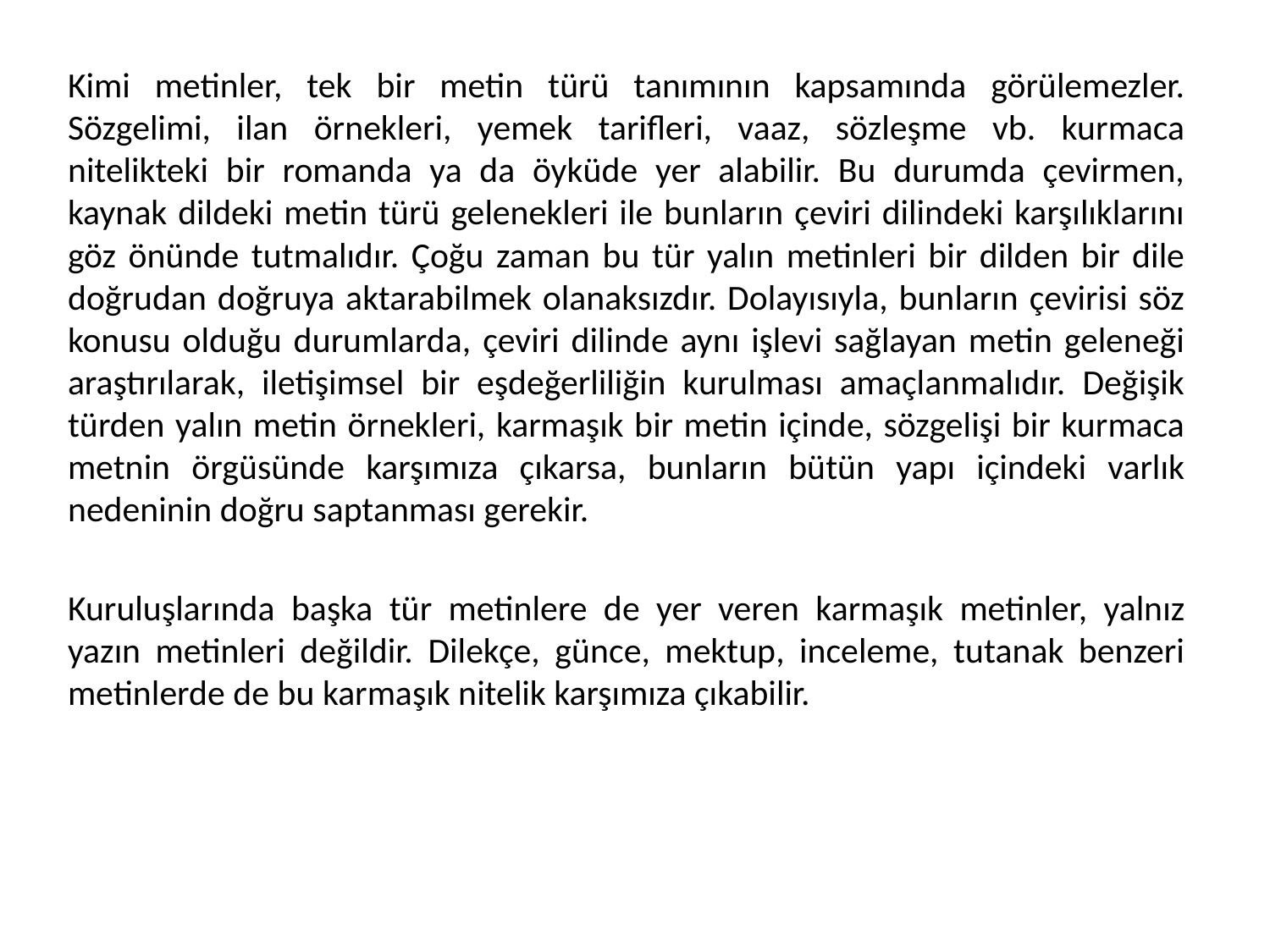

Kimi metinler, tek bir metin türü tanımının kapsamında görülemezler. Sözgelimi, ilan örnekleri, yemek tarifleri, vaaz, sözleşme vb. kurmaca nitelikteki bir romanda ya da öyküde yer alabilir. Bu durumda çevirmen, kaynak dildeki metin türü gelenekleri ile bunların çeviri dilindeki karşılıklarını göz önünde tutmalıdır. Çoğu zaman bu tür yalın metinleri bir dilden bir dile doğrudan doğruya aktarabilmek olanaksızdır. Dolayısıyla, bunların çevirisi söz konusu olduğu durumlarda, çeviri dilinde aynı işlevi sağlayan metin geleneği araştırılarak, iletişimsel bir eşdeğerliliğin kurulması amaçlanmalıdır. Değişik türden yalın metin örnekleri, karmaşık bir metin içinde, sözgelişi bir kurmaca metnin örgüsünde karşımıza çıkarsa, bunların bütün yapı içindeki varlık nedeninin doğru saptanması gerekir.

Kuruluşlarında başka tür metinlere de yer veren karmaşık metinler, yalnız yazın metinleri değildir. Dilekçe, günce, mektup, inceleme, tutanak benzeri metinlerde de bu karmaşık nitelik karşımıza çıkabilir.